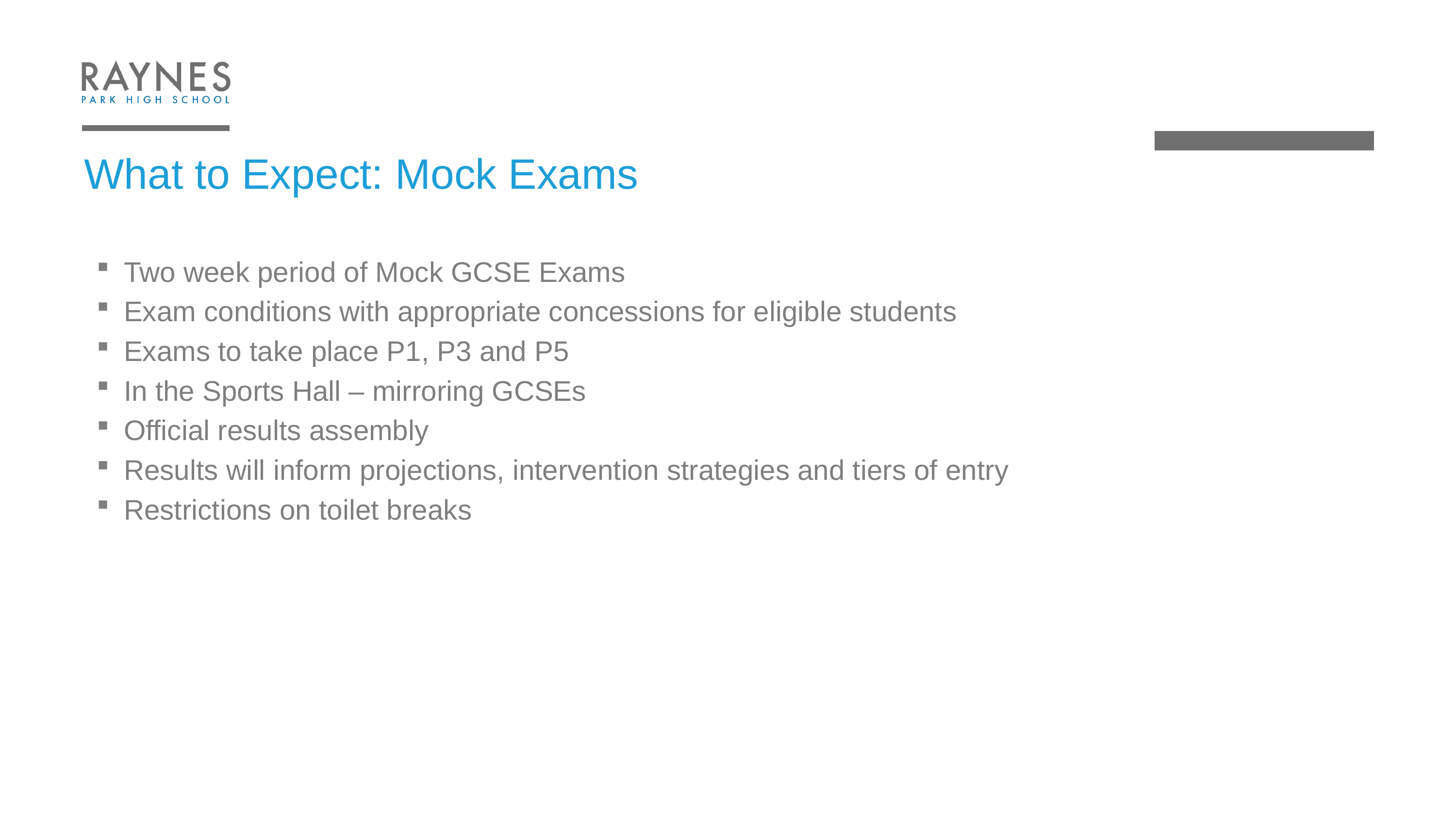

# What to Expect: Mock Exams
Two week period of Mock GCSE Exams
Exam conditions with appropriate concessions for eligible students
Exams to take place P1, P3 and P5
In the Sports Hall – mirroring GCSEs
Official results assembly
Results will inform projections, intervention strategies and tiers of entry
Restrictions on toilet breaks